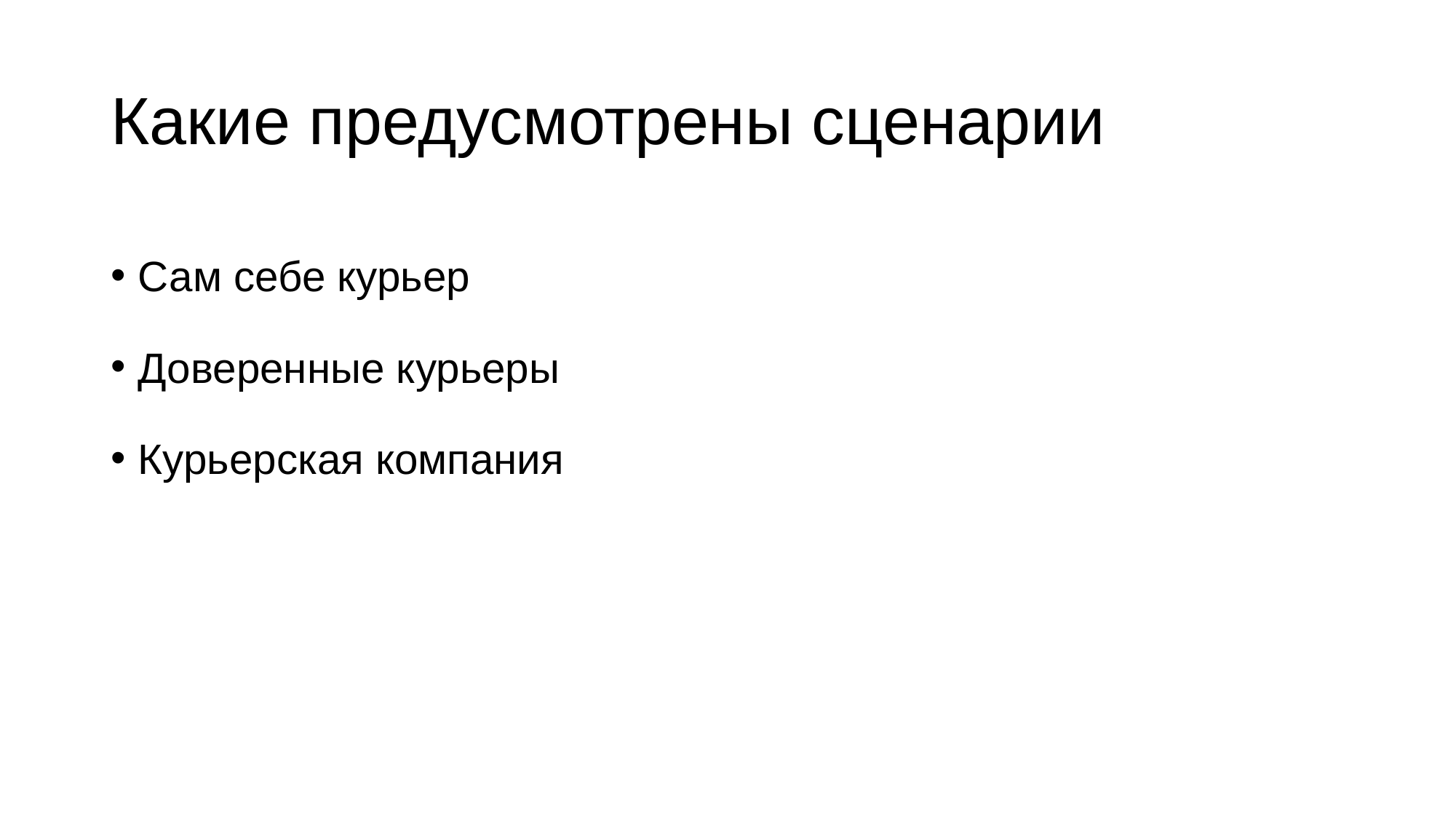

# Какие предусмотрены сценарии
Сам себе курьер
Доверенные курьеры
Курьерская компания